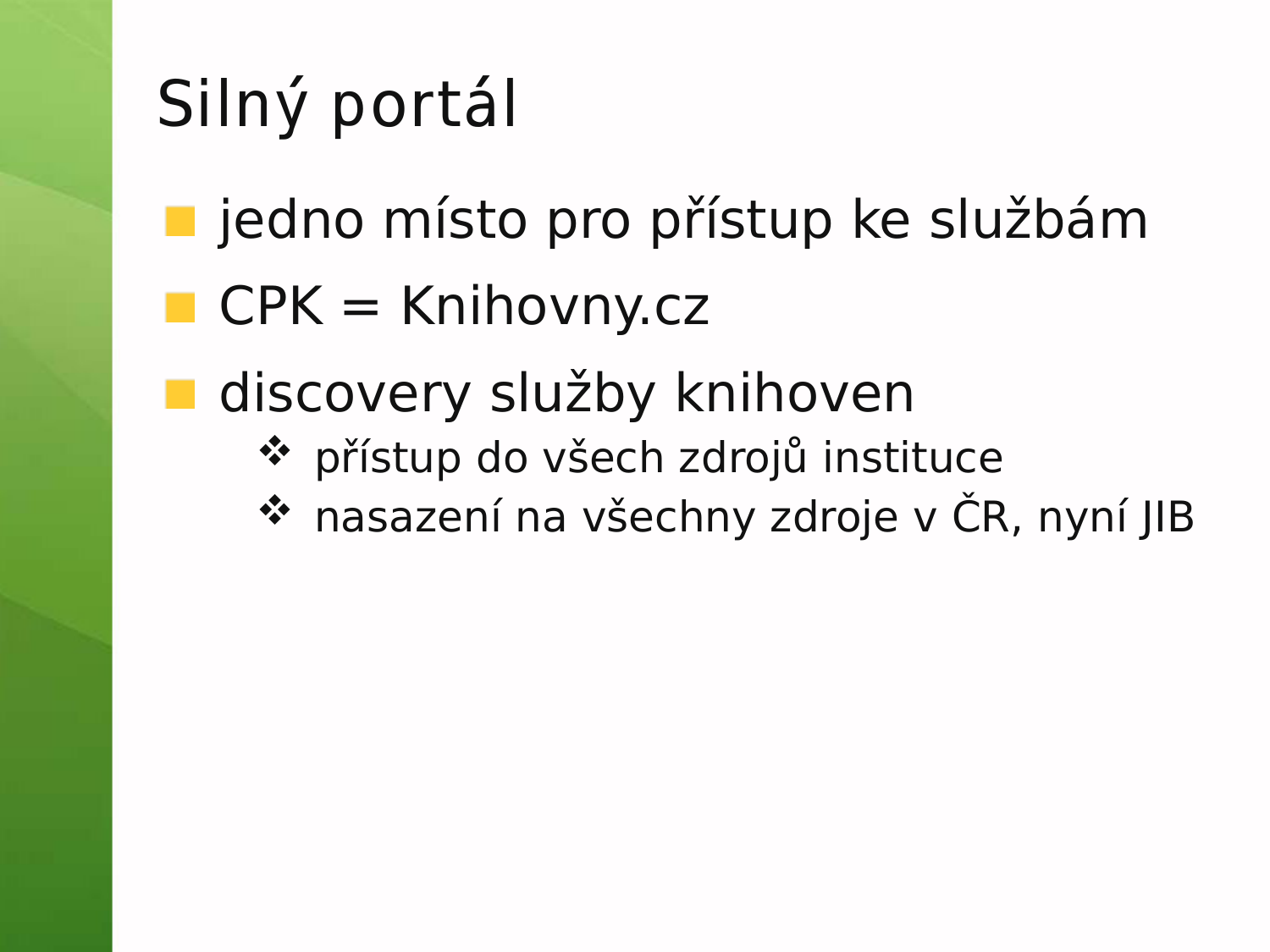

# Silný portál
jedno místo pro přístup ke službám
CPK = Knihovny.cz
discovery služby knihoven
přístup do všech zdrojů instituce
nasazení na všechny zdroje v ČR, nyní JIB